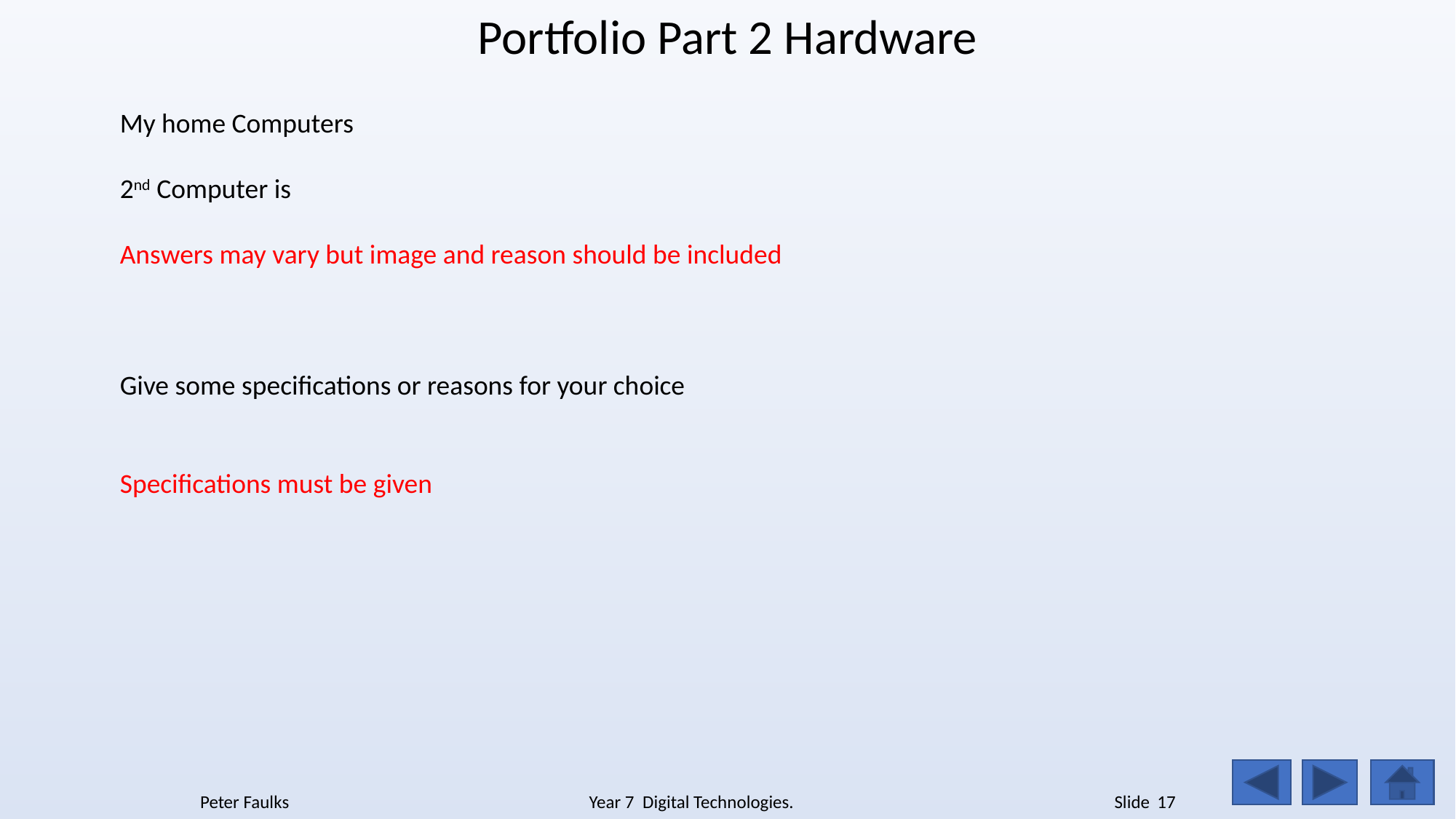

# Portfolio Part 2 Hardware
My home Computers

2nd Computer is

Answers may vary but image and reason should be included

Give some specifications or reasons for your choice

Specifications must be given

Peter Faulks                                                                        Year 7  Digital Technologies.                                                                             Slide 17